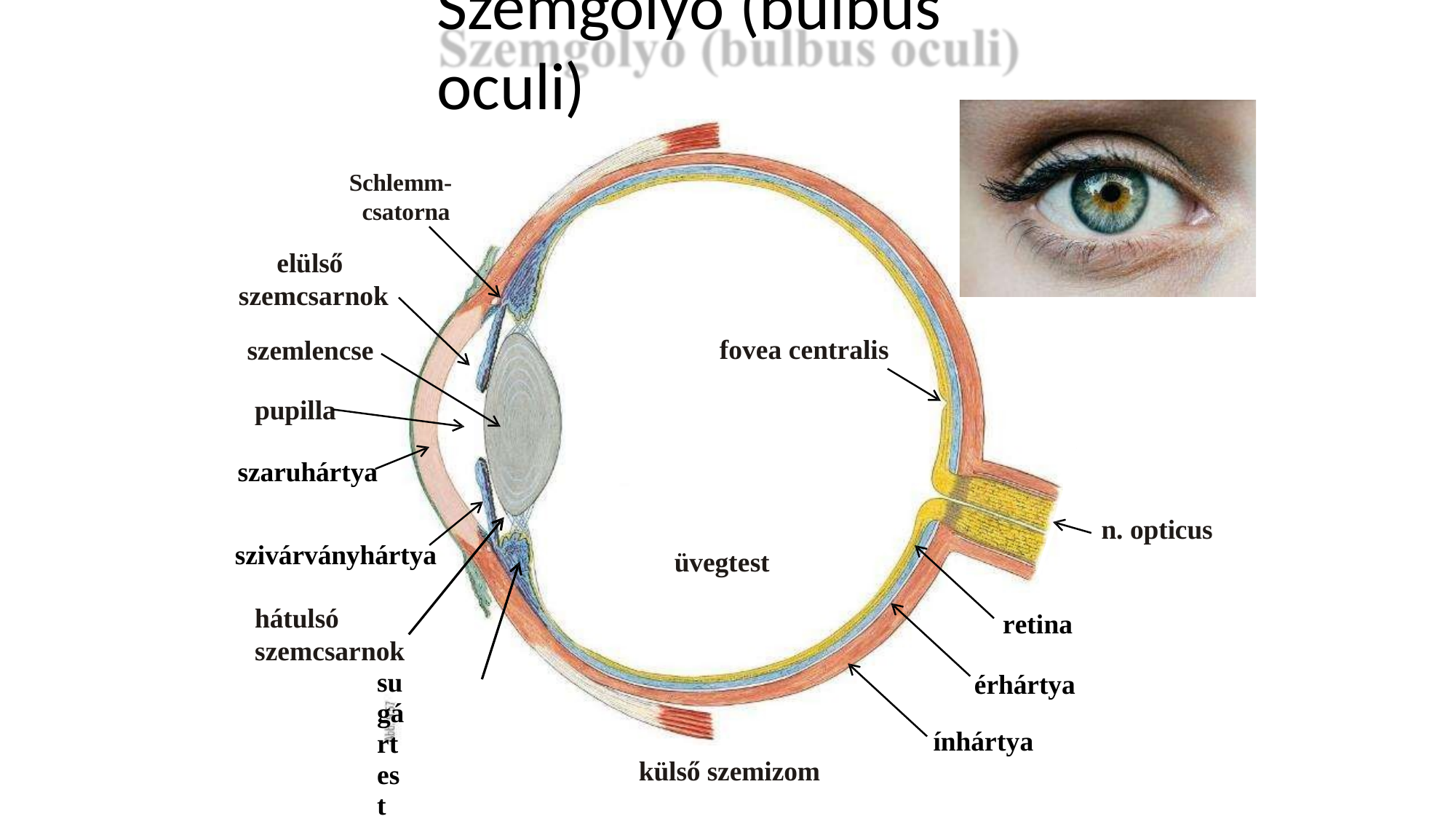

# Szemgolyó (bulbus oculi)

Schlemm-  csatorna

elülső  szemcsarnok
szemlencse

fovea centralis

pupilla

szaruhártya

n. opticus

szivárványhártya
üvegtest

hátulsó  szemcsarnok
sugártest

retina

érhártya
ínhártya
külső szemizom